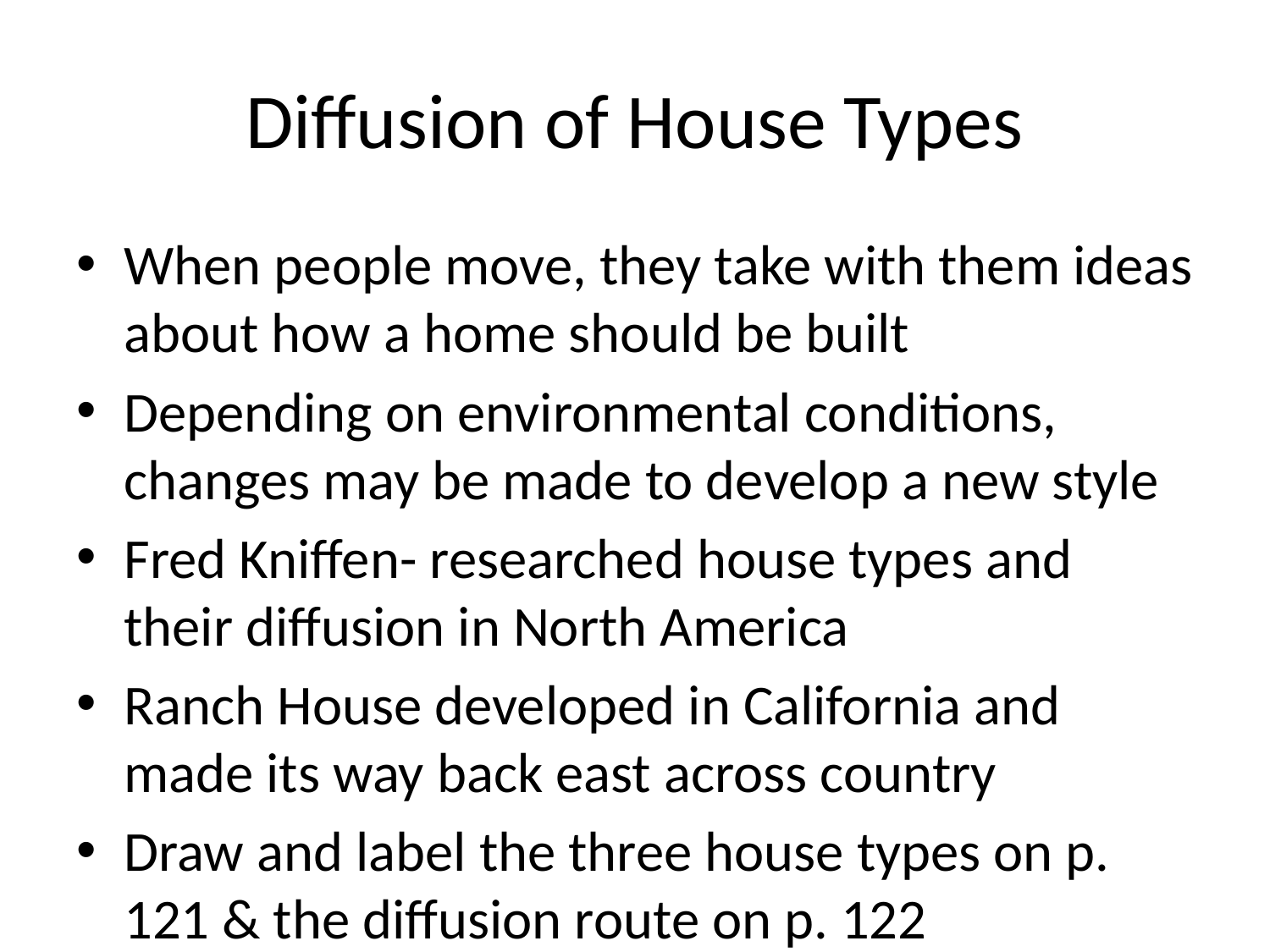

# Diffusion of House Types
When people move, they take with them ideas about how a home should be built
Depending on environmental conditions, changes may be made to develop a new style
Fred Kniffen- researched house types and their diffusion in North America
Ranch House developed in California and made its way back east across country
Draw and label the three house types on p. 121 & the diffusion route on p. 122